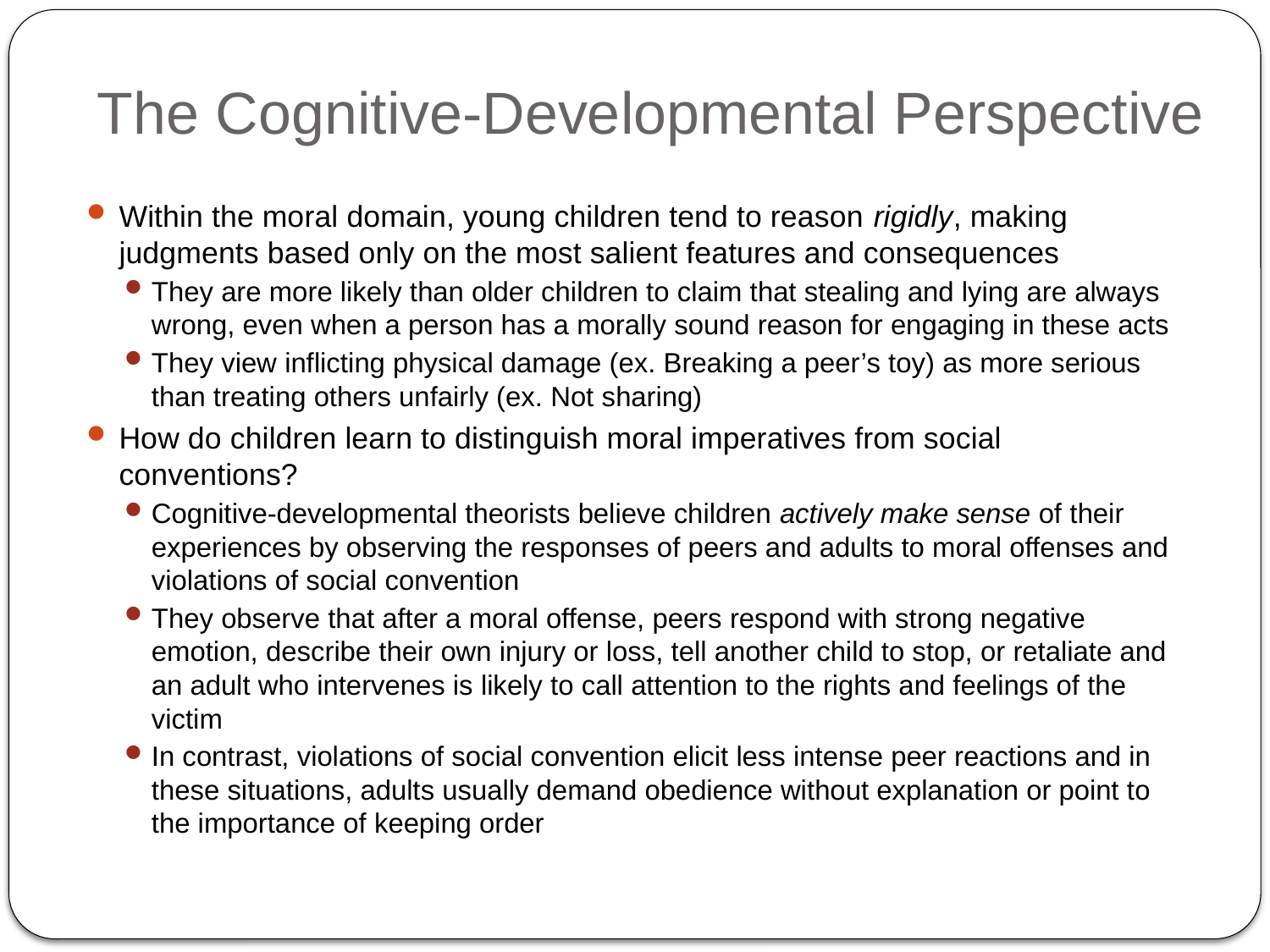

# The Cognitive-Developmental Perspective
Within the moral domain, young children tend to reason rigidly, making judgments based only on the most salient features and consequences
They are more likely than older children to claim that stealing and lying are always wrong, even when a person has a morally sound reason for engaging in these acts
They view inflicting physical damage (ex. Breaking a peer’s toy) as more serious than treating others unfairly (ex. Not sharing)
How do children learn to distinguish moral imperatives from social conventions?
Cognitive-developmental theorists believe children actively make sense of their experiences by observing the responses of peers and adults to moral offenses and violations of social convention
They observe that after a moral offense, peers respond with strong negative emotion, describe their own injury or loss, tell another child to stop, or retaliate and an adult who intervenes is likely to call attention to the rights and feelings of the victim
In contrast, violations of social convention elicit less intense peer reactions and in these situations, adults usually demand obedience without explanation or point to the importance of keeping order